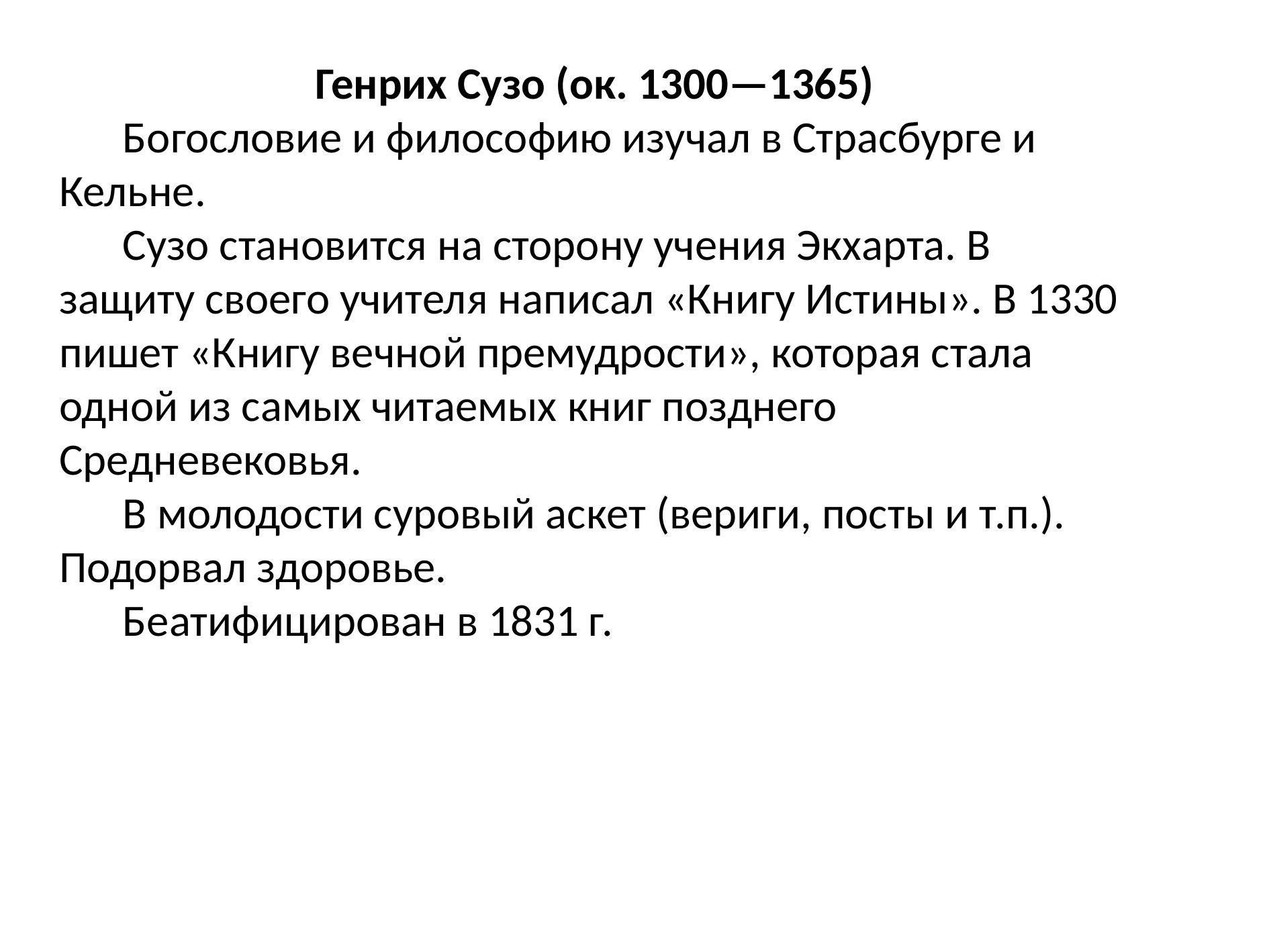

Генрих Сузо (ок. 1300—1365)
Богословие и философию изучал в Страсбурге и Кельне.
Сузо становится на сторону учения Экхарта. В защиту своего учителя написал «Книгу Истины». В 1330 пишет «Книгу вечной премудрости», которая стала одной из самых читаемых книг позднего Средневековья.
В молодости суровый аскет (вериги, посты и т.п.). Подорвал здоровье.
Беатифицирован в 1831 г.